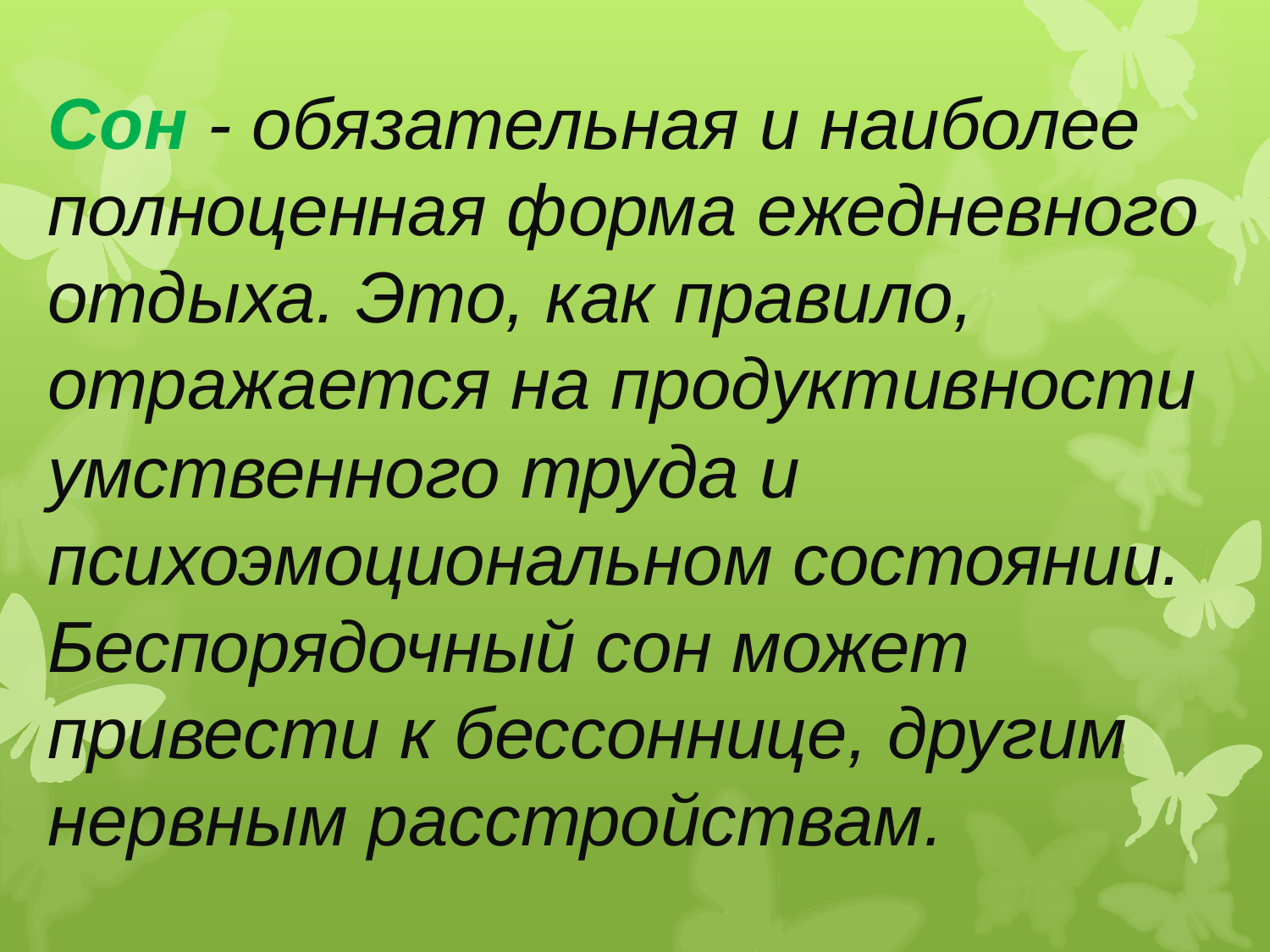

Сон - обязательная и наиболее полноценная форма ежедневного отдыха. Это, как правило, отражается на продуктивности умственного труда и психоэмоциональном состоянии. Беспорядочный сон может привести к бессоннице, другим нервным расстройствам.